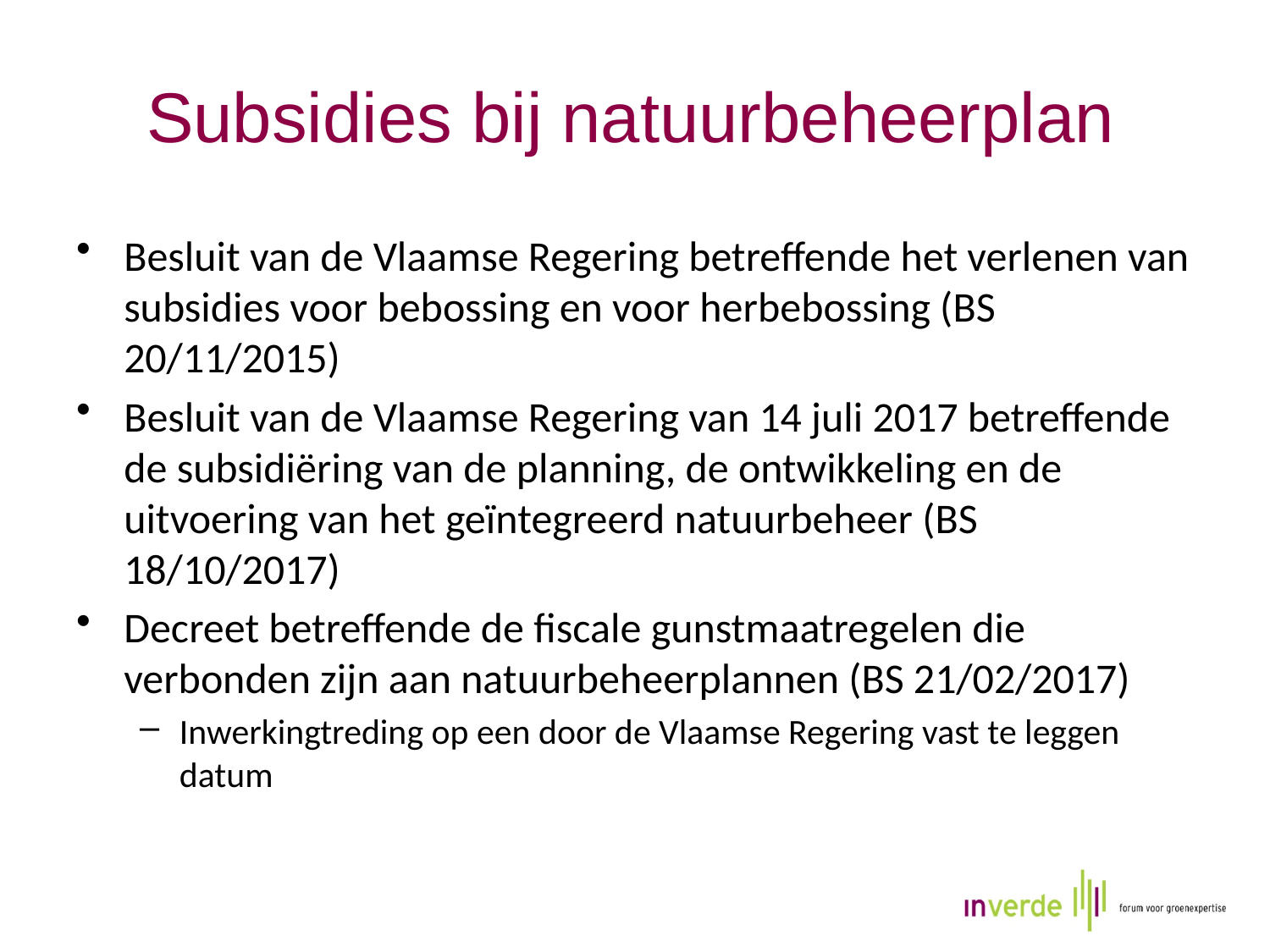

# Subsidies bij natuurbeheerplan
Besluit van de Vlaamse Regering betreffende het verlenen van subsidies voor bebossing en voor herbebossing (BS 20/11/2015)
Besluit van de Vlaamse Regering van 14 juli 2017 betreffende de subsidiëring van de planning, de ontwikkeling en de uitvoering van het geïntegreerd natuurbeheer (BS  18/10/2017)
Decreet betreffende de fiscale gunstmaatregelen die verbonden zijn aan natuurbeheerplannen (BS 21/02/2017)
Inwerkingtreding op een door de Vlaamse Regering vast te leggen datum